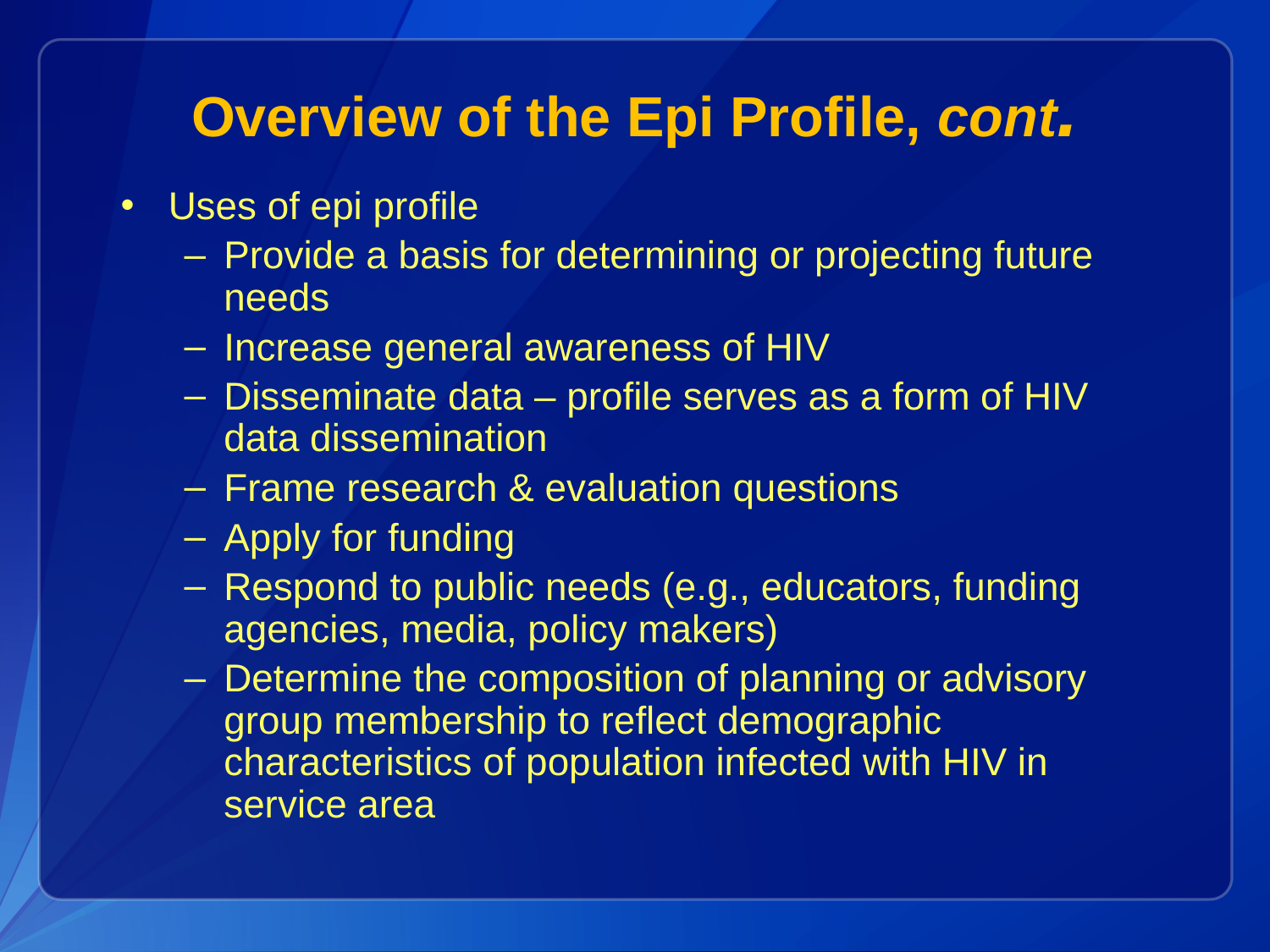

# Overview of the Epi Profile, cont.
Uses of epi profile
Provide a basis for determining or projecting future needs
Increase general awareness of HIV
Disseminate data – profile serves as a form of HIV data dissemination
Frame research & evaluation questions
Apply for funding
Respond to public needs (e.g., educators, funding agencies, media, policy makers)
Determine the composition of planning or advisory group membership to reflect demographic characteristics of population infected with HIV in service area